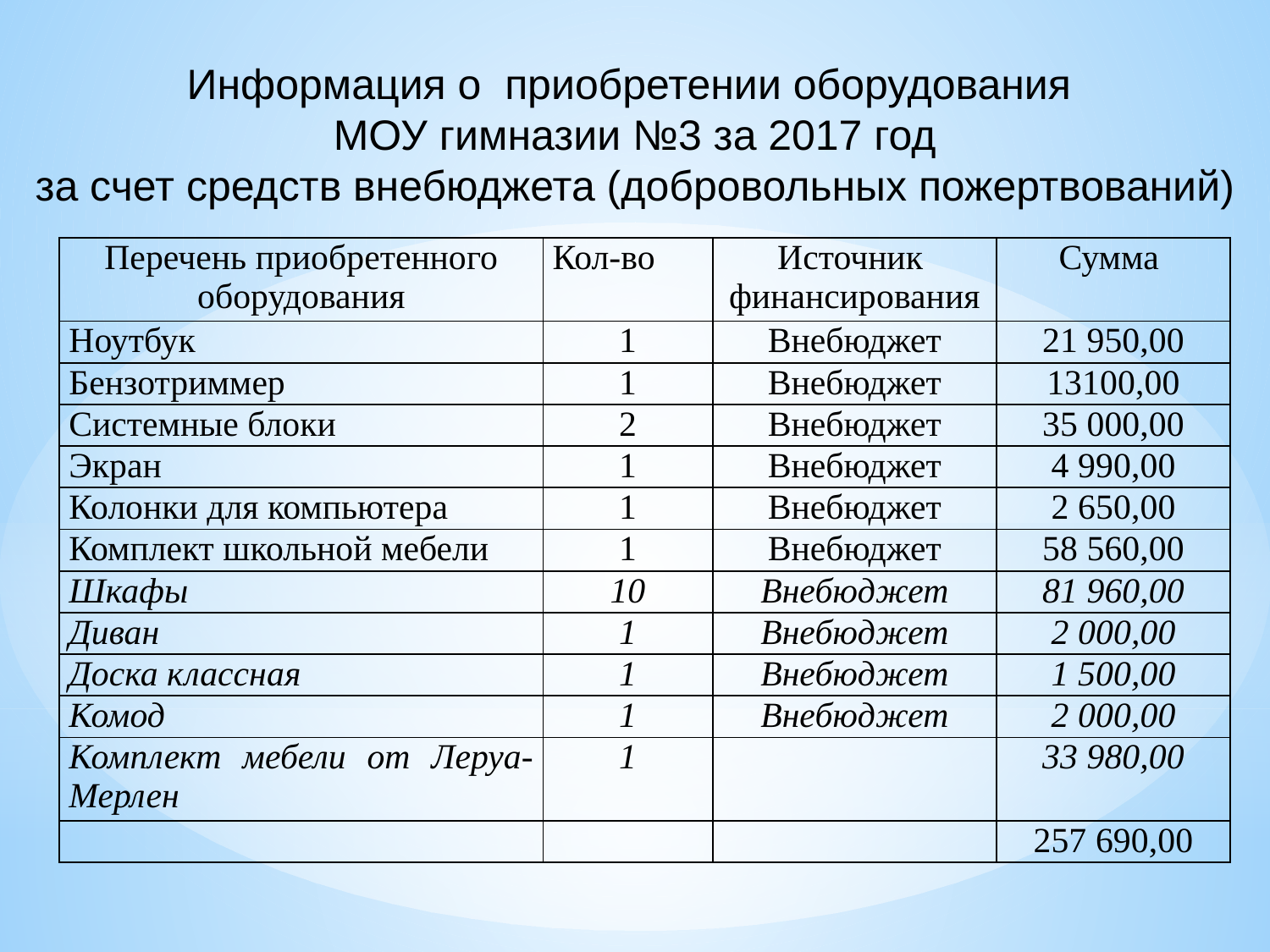

Информация о  приобретении оборудования
МОУ гимназии №3 за 2017 год
за счет средств внебюджета (добровольных пожертвований)

| Перечень приобретенного оборудования | Кол-во | Источник финансирования | Сумма |
| --- | --- | --- | --- |
| Ноутбук | 1 | Внебюджет | 21 950,00 |
| Бензотриммер | 1 | Внебюджет | 13100,00 |
| Системные блоки | 2 | Внебюджет | 35 000,00 |
| Экран | 1 | Внебюджет | 4 990,00 |
| Колонки для компьютера | 1 | Внебюджет | 2 650,00 |
| Комплект школьной мебели | 1 | Внебюджет | 58 560,00 |
| Шкафы | 10 | Внебюджет | 81 960,00 |
| Диван | 1 | Внебюджет | 2 000,00 |
| Доска классная | 1 | Внебюджет | 1 500,00 |
| Комод | 1 | Внебюджет | 2 000,00 |
| Комплект мебели от Леруа-Мерлен | 1 |  | 33 980,00 |
|  |  |  | 257 690,00 |